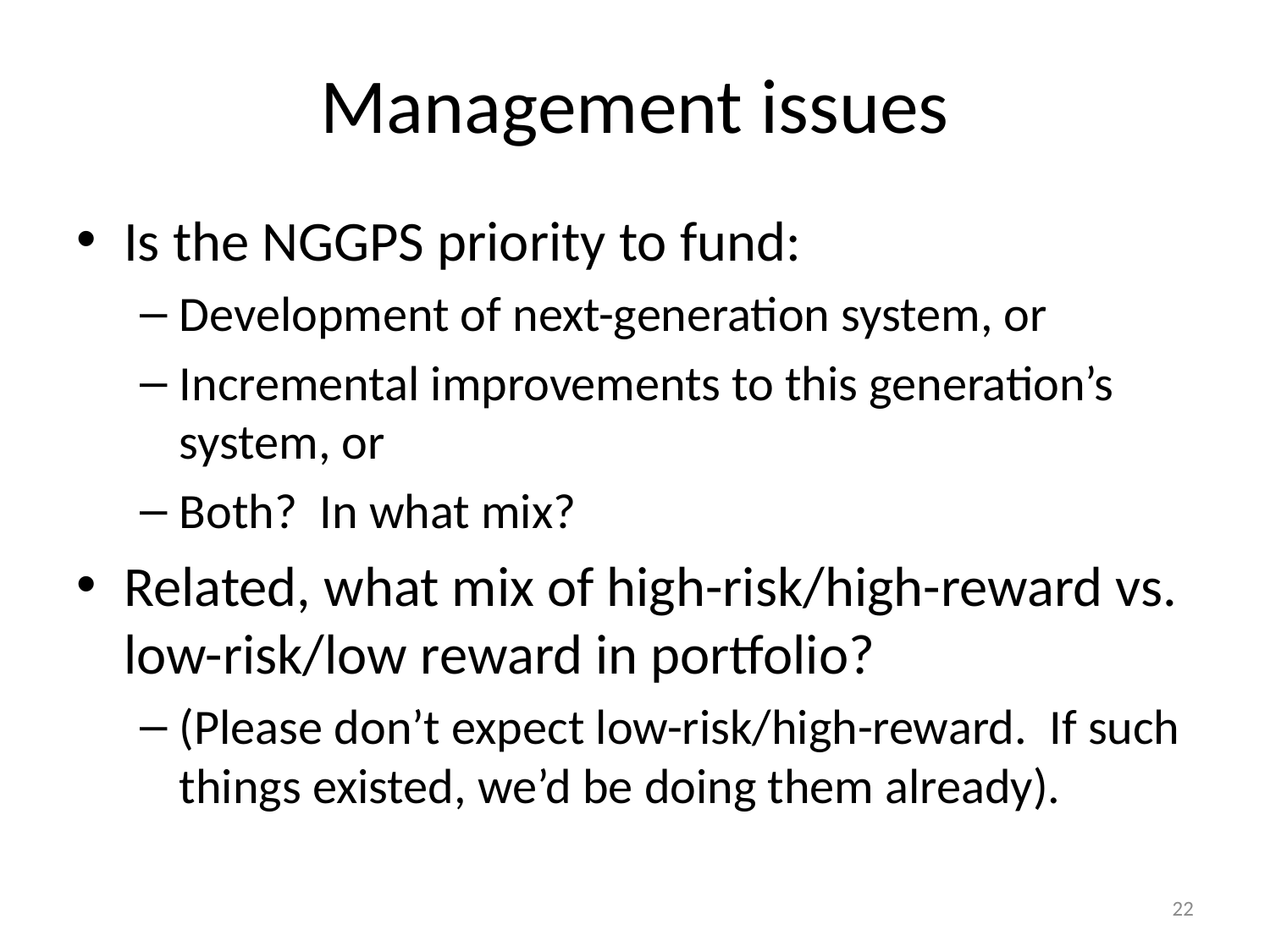

# Management issues
Is the NGGPS priority to fund:
Development of next-generation system, or
Incremental improvements to this generation’s system, or
Both?  In what mix?
Related, what mix of high-risk/high-reward vs. low-risk/low reward in portfolio?
(Please don’t expect low-risk/high-reward.  If such things existed, we’d be doing them already).
22